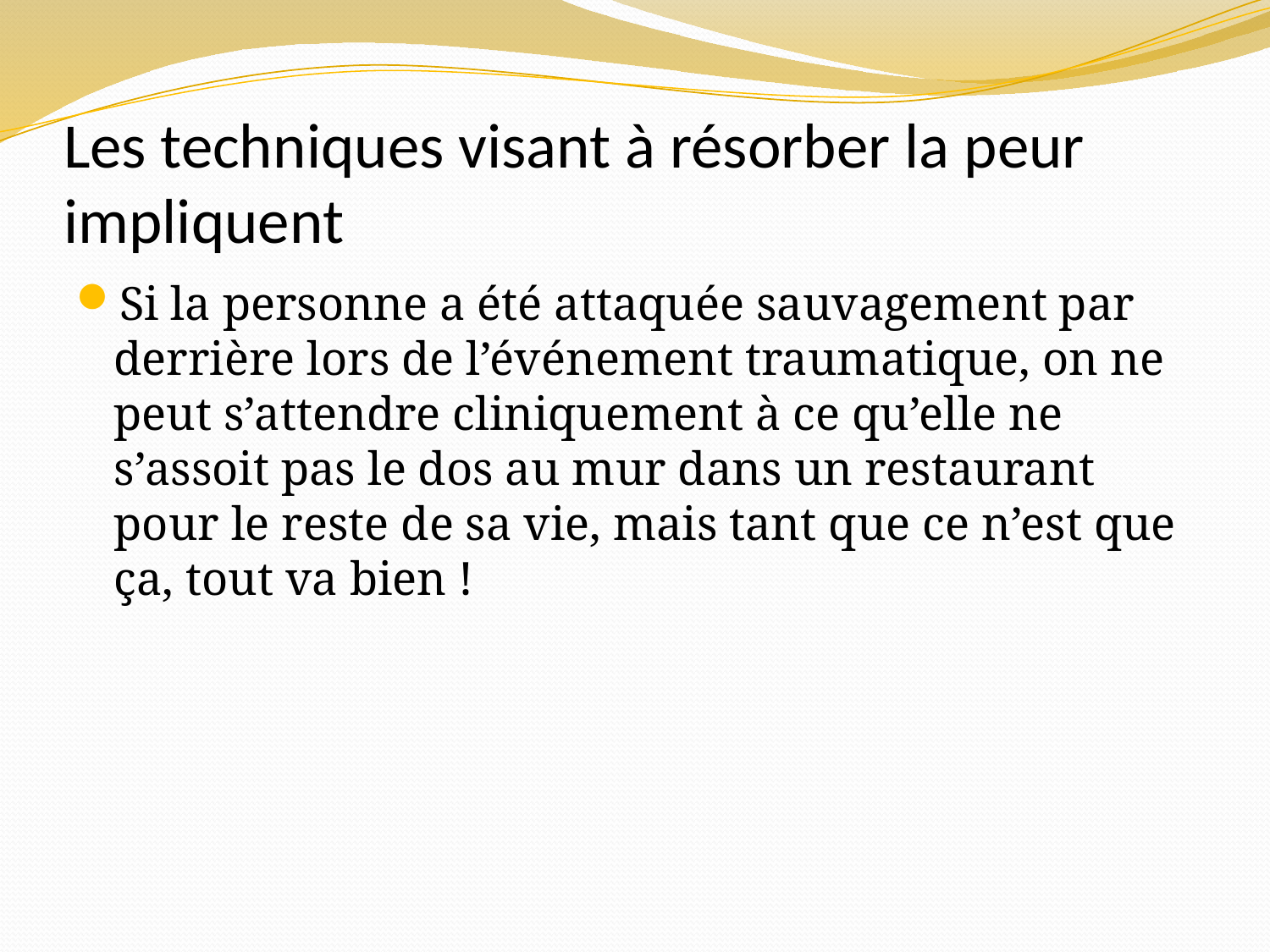

# Les techniques visant à résorber la peur impliquent
Si la personne a été attaquée sauvagement par derrière lors de l’événement traumatique, on ne peut s’attendre cliniquement à ce qu’elle ne s’assoit pas le dos au mur dans un restaurant pour le reste de sa vie, mais tant que ce n’est que ça, tout va bien !